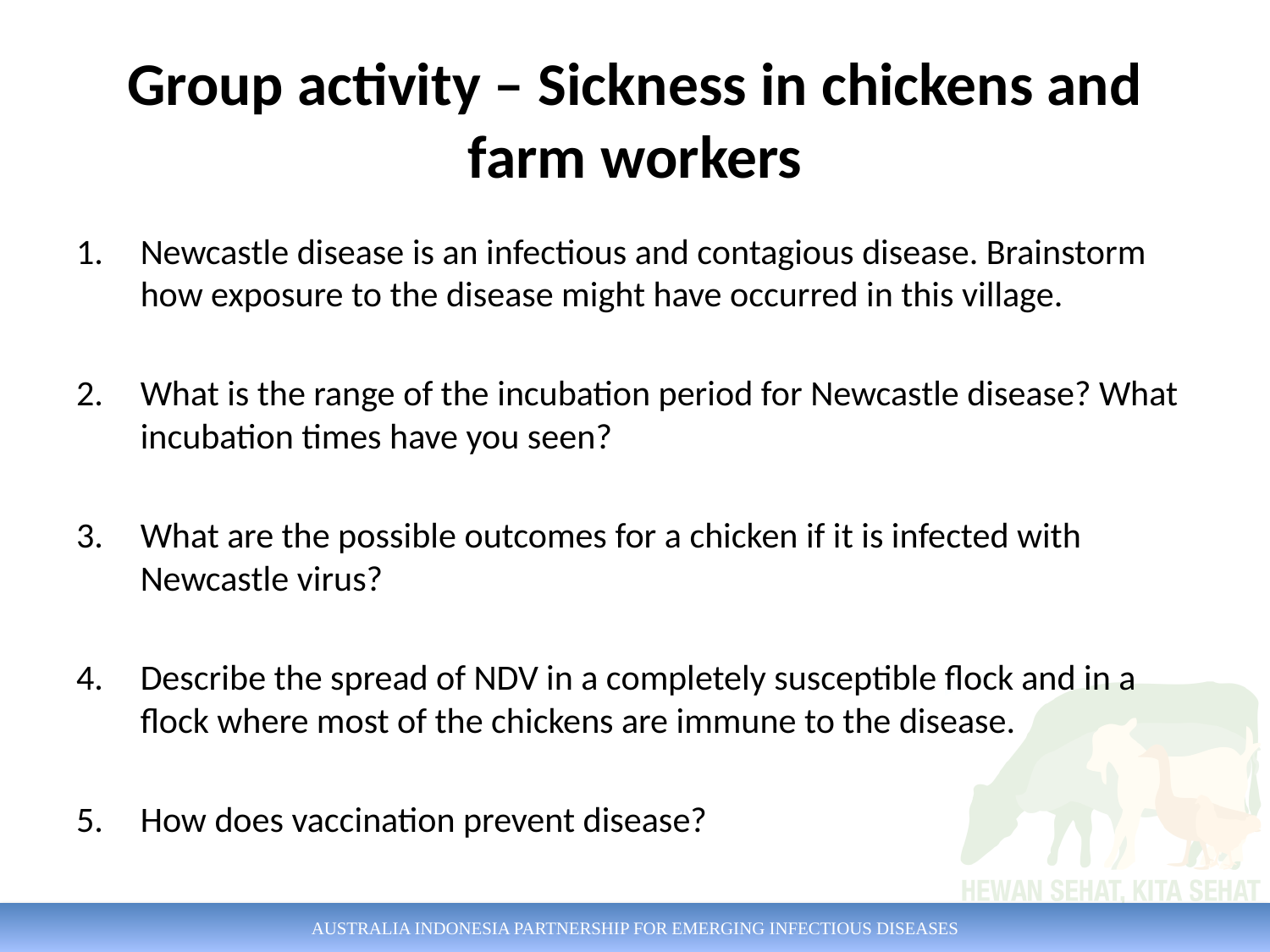

# Group activity – Sickness in chickens and farm workers
Newcastle disease is an infectious and contagious disease. Brainstorm how exposure to the disease might have occurred in this village.

What is the range of the incubation period for Newcastle disease? What incubation times have you seen?

What are the possible outcomes for a chicken if it is infected with Newcastle virus?

Describe the spread of NDV in a completely susceptible flock and in a flock where most of the chickens are immune to the disease.

How does vaccination prevent disease?